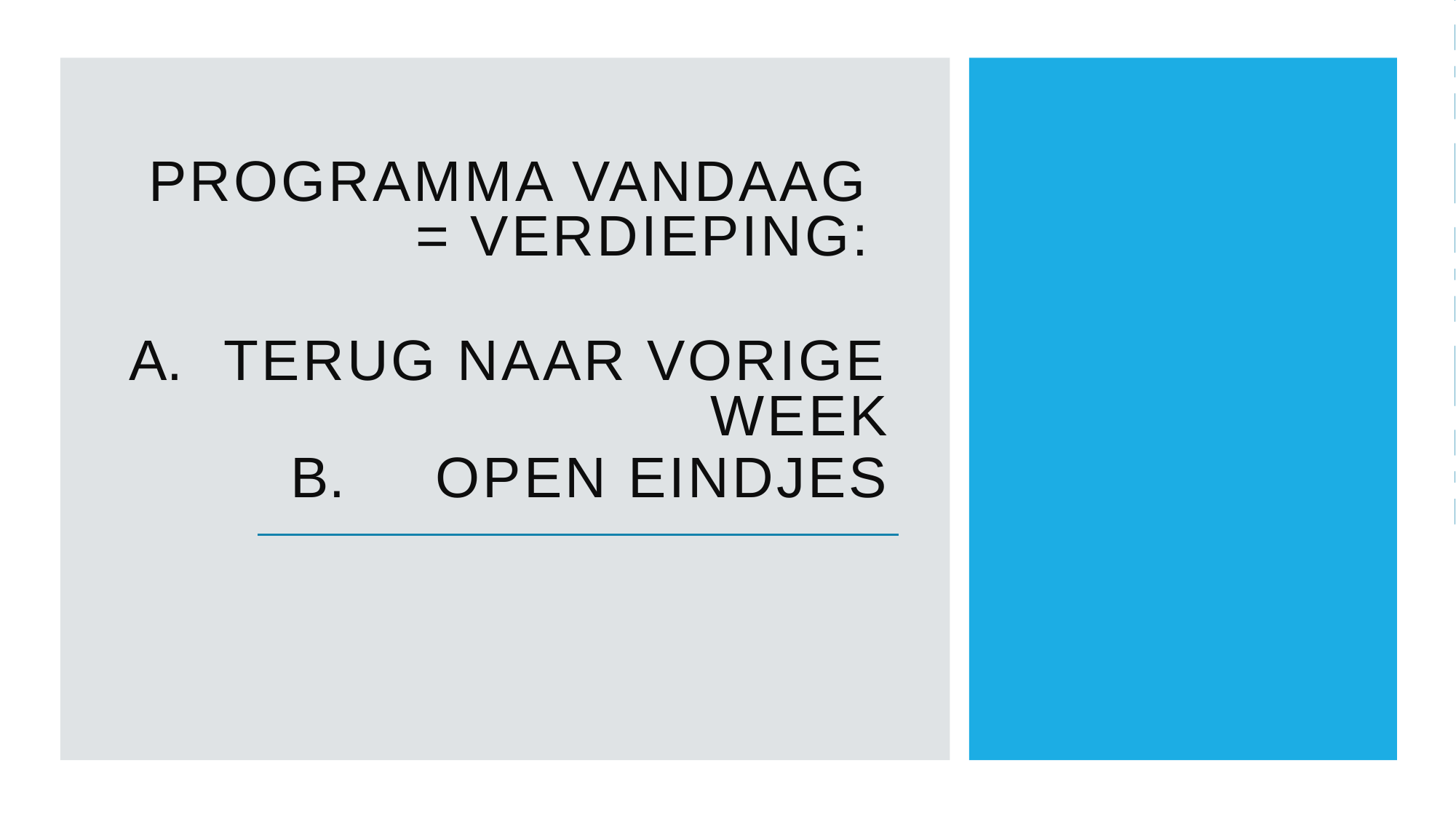

Programma vandaag  = Verdieping:

terug naar vorige week
Open eindjes